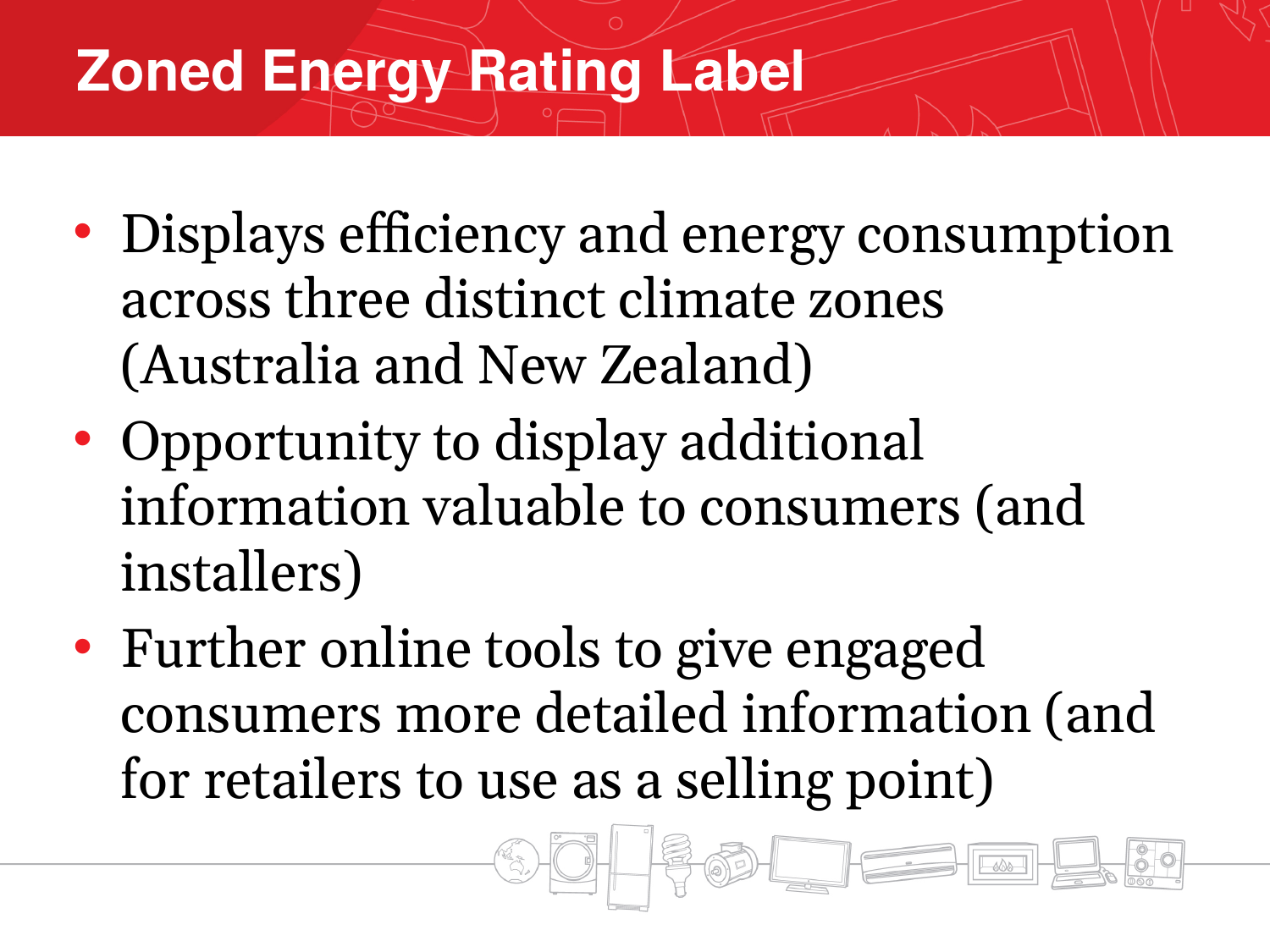

# Zoned Energy Rating Label
Displays efficiency and energy consumption across three distinct climate zones (Australia and New Zealand)
Opportunity to display additional information valuable to consumers (and installers)
Further online tools to give engaged consumers more detailed information (and for retailers to use as a selling point)